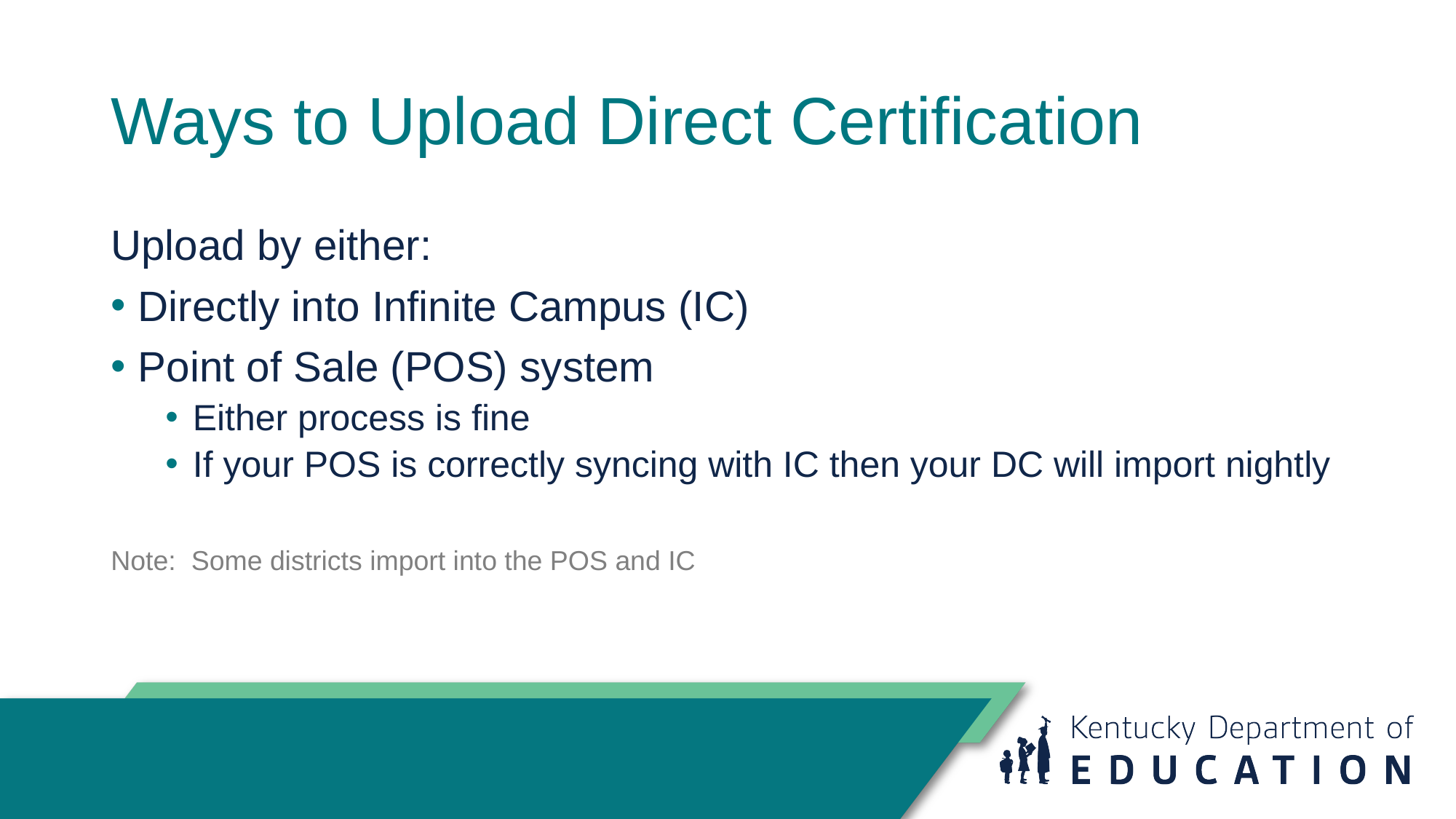

# Ways to Upload Direct Certification
Upload by either:
Directly into Infinite Campus (IC)
Point of Sale (POS) system
Either process is fine
If your POS is correctly syncing with IC then your DC will import nightly

Note:  Some districts import into the POS and IC